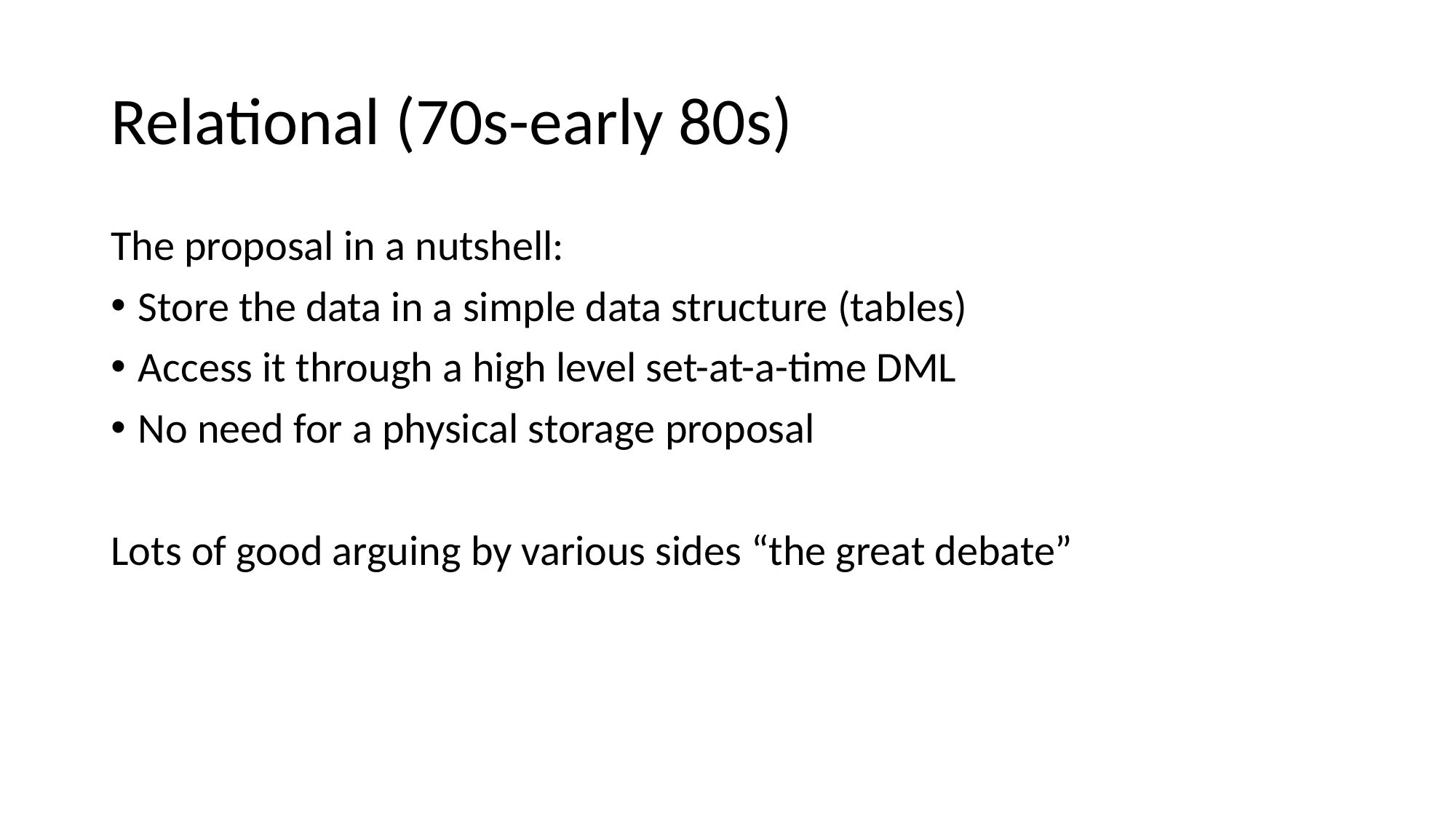

# Relational (70s-early 80s)
The proposal in a nutshell:
Store the data in a simple data structure (tables)
Access it through a high level set-at-a-time DML
No need for a physical storage proposal

Lots of good arguing by various sides “the great debate”